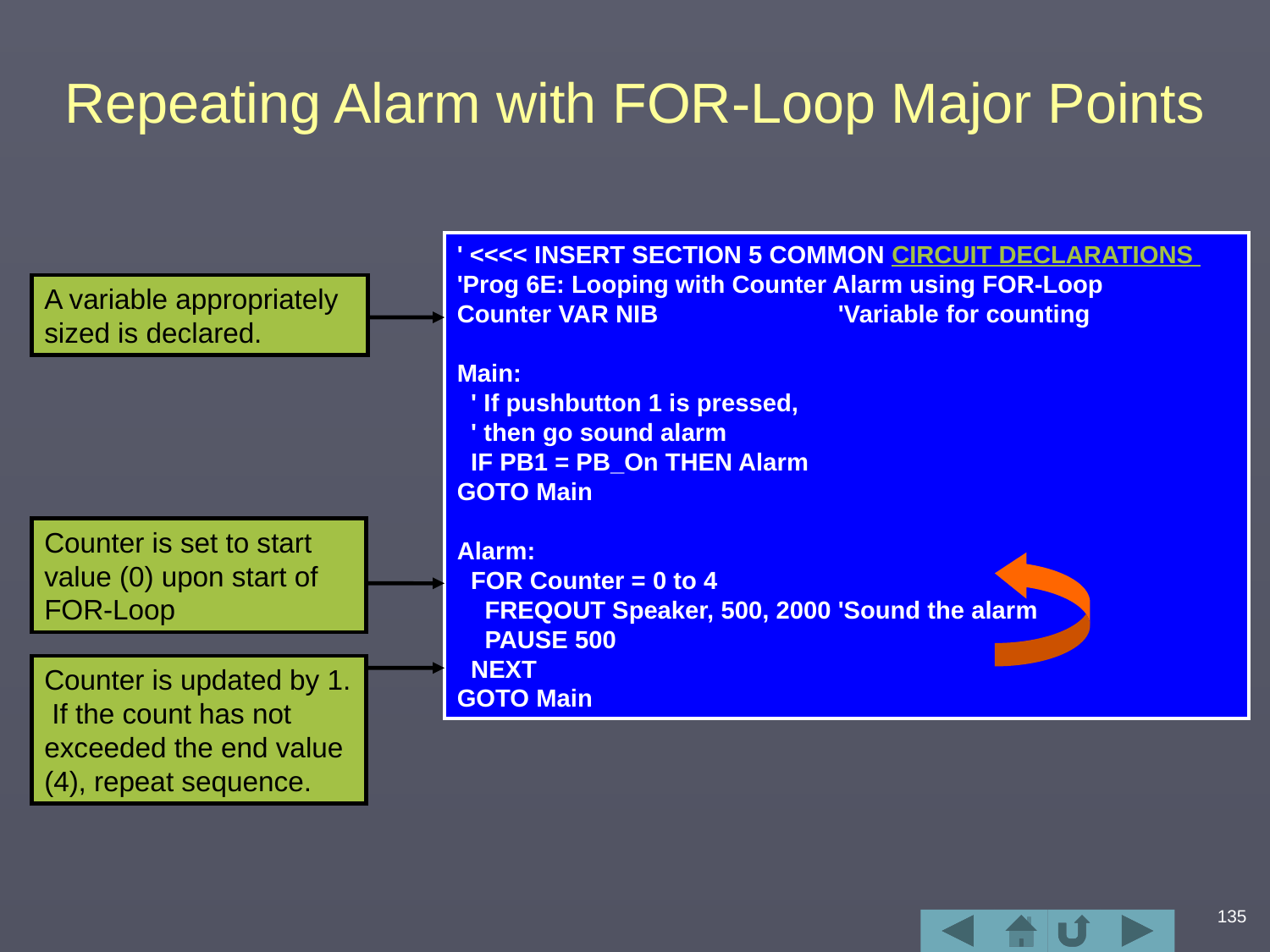

# Repeating Alarm with FOR-Loop Major Points
' <<<< INSERT SECTION 5 COMMON CIRCUIT DECLARATIONS
'Prog 6E: Looping with Counter Alarm using FOR-Loop
Counter VAR NIB		'Variable for counting

Main:
  ' If pushbutton 1 is pressed,
  ' then go sound alarm
  IF PB1 = PB_On THEN Alarm
GOTO Main

Alarm:
  FOR Counter = 0 to 4
    FREQOUT Speaker, 500, 2000	'Sound the alarm
    PAUSE 500
  NEXT
GOTO Main
A variable appropriately
sized is declared.

Counter is set to start value (0) upon start of FOR-Loop

Counter is updated by 1.  If the count has not exceeded the end value (4), repeat sequence.

135